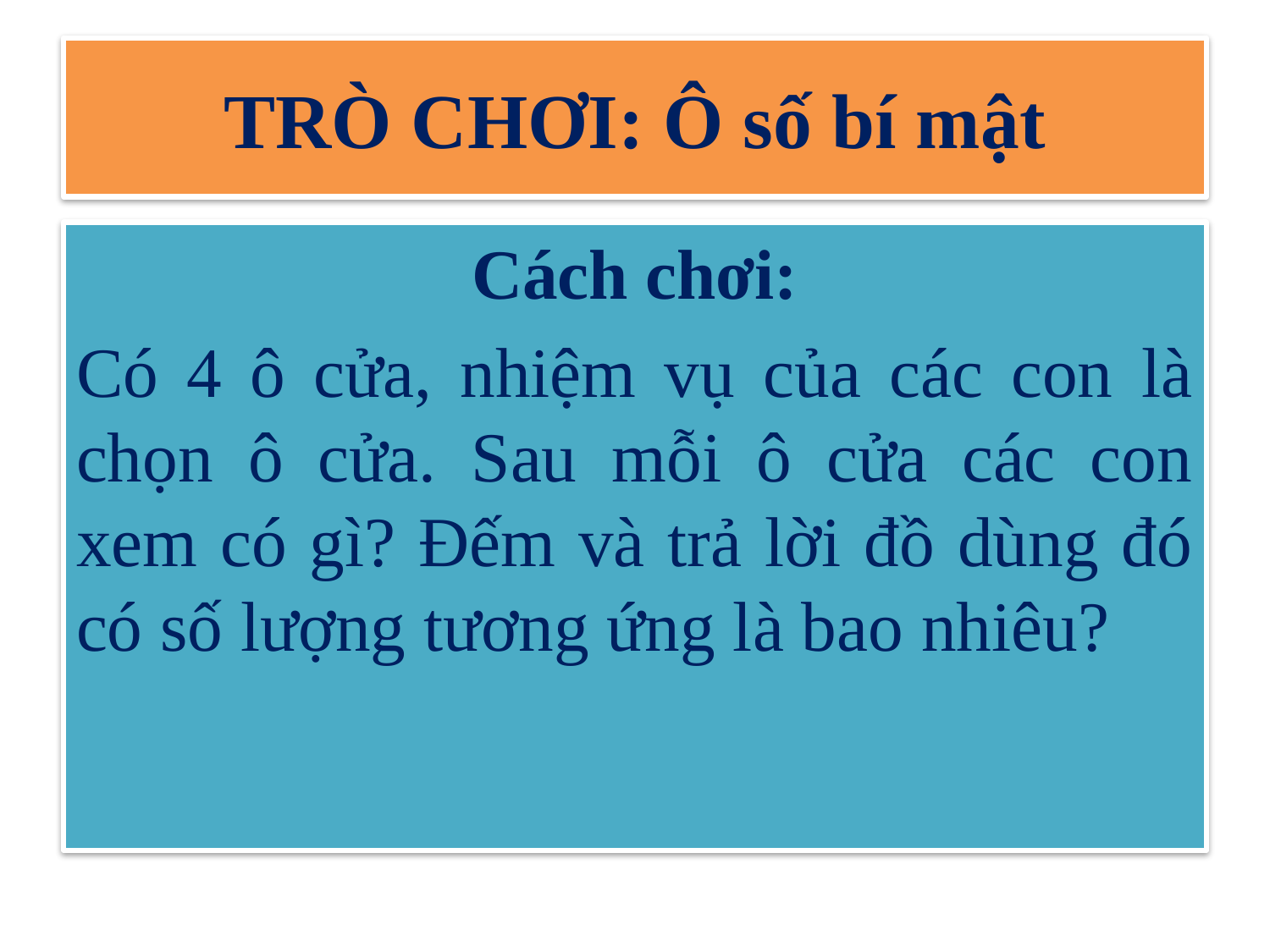

# TRÒ CHƠI: Ô số bí mật
Cách chơi:
Có 4 ô cửa, nhiệm vụ của các con là chọn ô cửa. Sau mỗi ô cửa các con xem có gì? Đếm và trả lời đồ dùng đó có số lượng tương ứng là bao nhiêu?